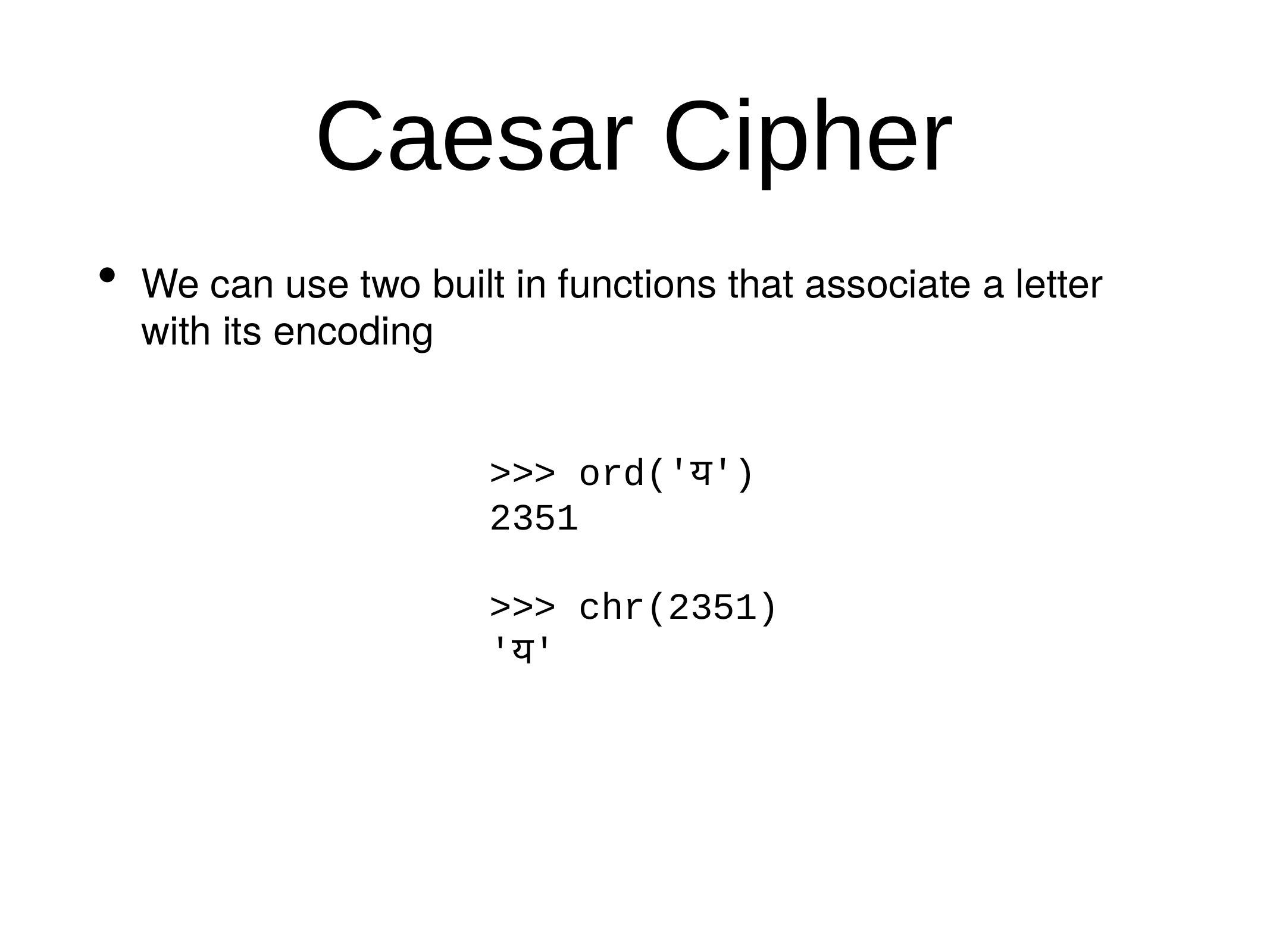

# Caesar Cipher
We can use two built in functions that associate a letter with its encoding
>>> ord('य')
2351

>>> chr(2351)
'य'